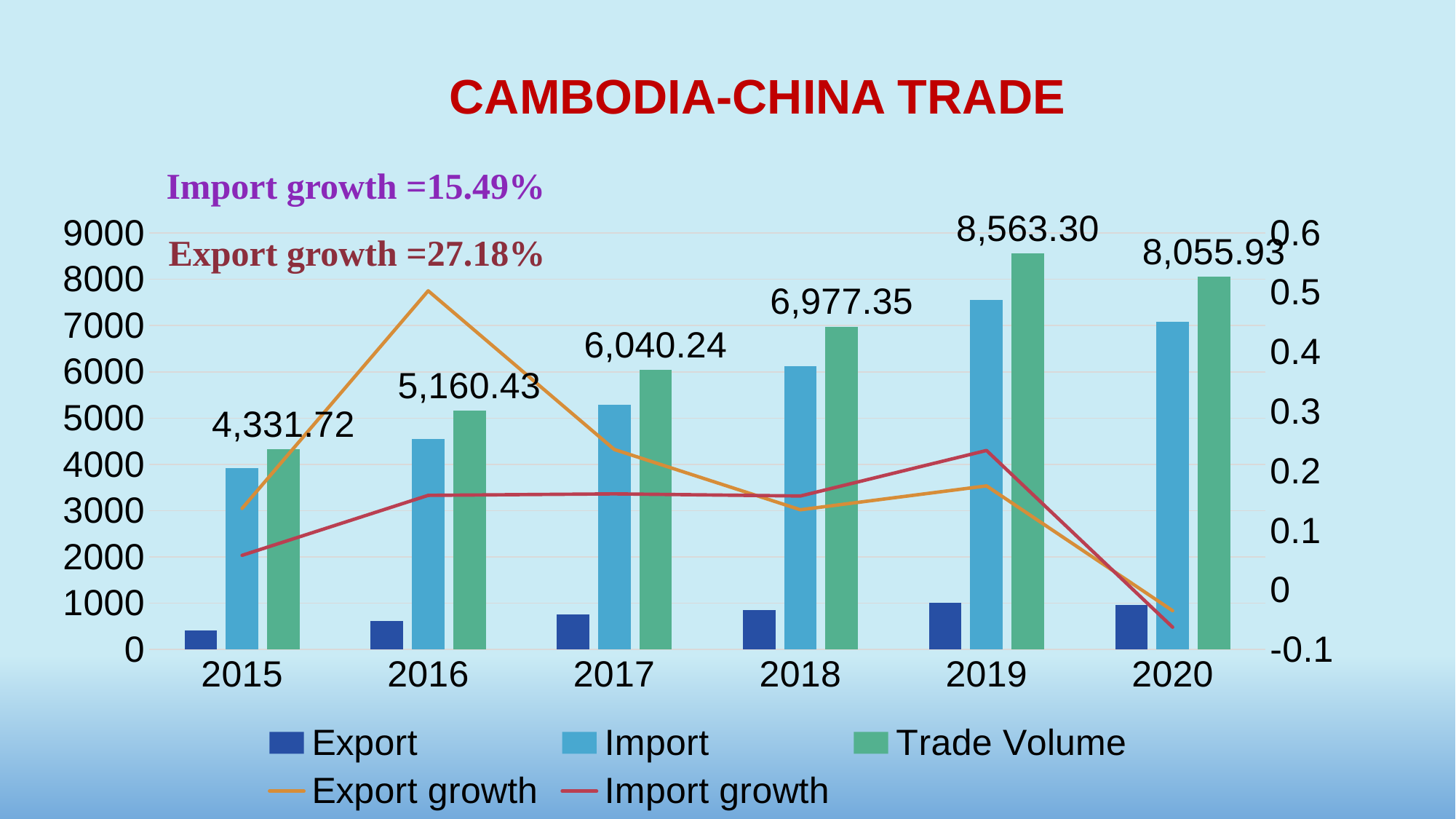

CAMBODIA-CHINA TRADE
Import growth =15.49%

### Chart

| Category | Export | Import | Trade Volume | Export growth | Import growth |
|---|---|---|---|---|---|
| 2015.0 | 405.52 | 3926.2 | 4331.72 | 0.137184520471116 | 0.0582492607996032 |
| 2016.0 | 609.48 | 4550.95 | 5160.43 | 0.502959163543105 | 0.159123325352758 |
| 2017.0 | 753.48 | 5286.76 | 6040.24 | 0.236266981689309 | 0.161682725584768 |
| 2018.0 | 855.1 | 6122.25 | 6977.35 | 0.134867547911026 | 0.1580344104896 |
| 2019.0 | 1004.79 | 7558.51 | 8563.299999999996 | 0.17505554905859 | 0.234596757727959 |
| 2020.0 | 969.823308 | 7086.103125 | 8055.926433 | -0.0347999999999999 | -0.0625 |
Export growth =27.18%